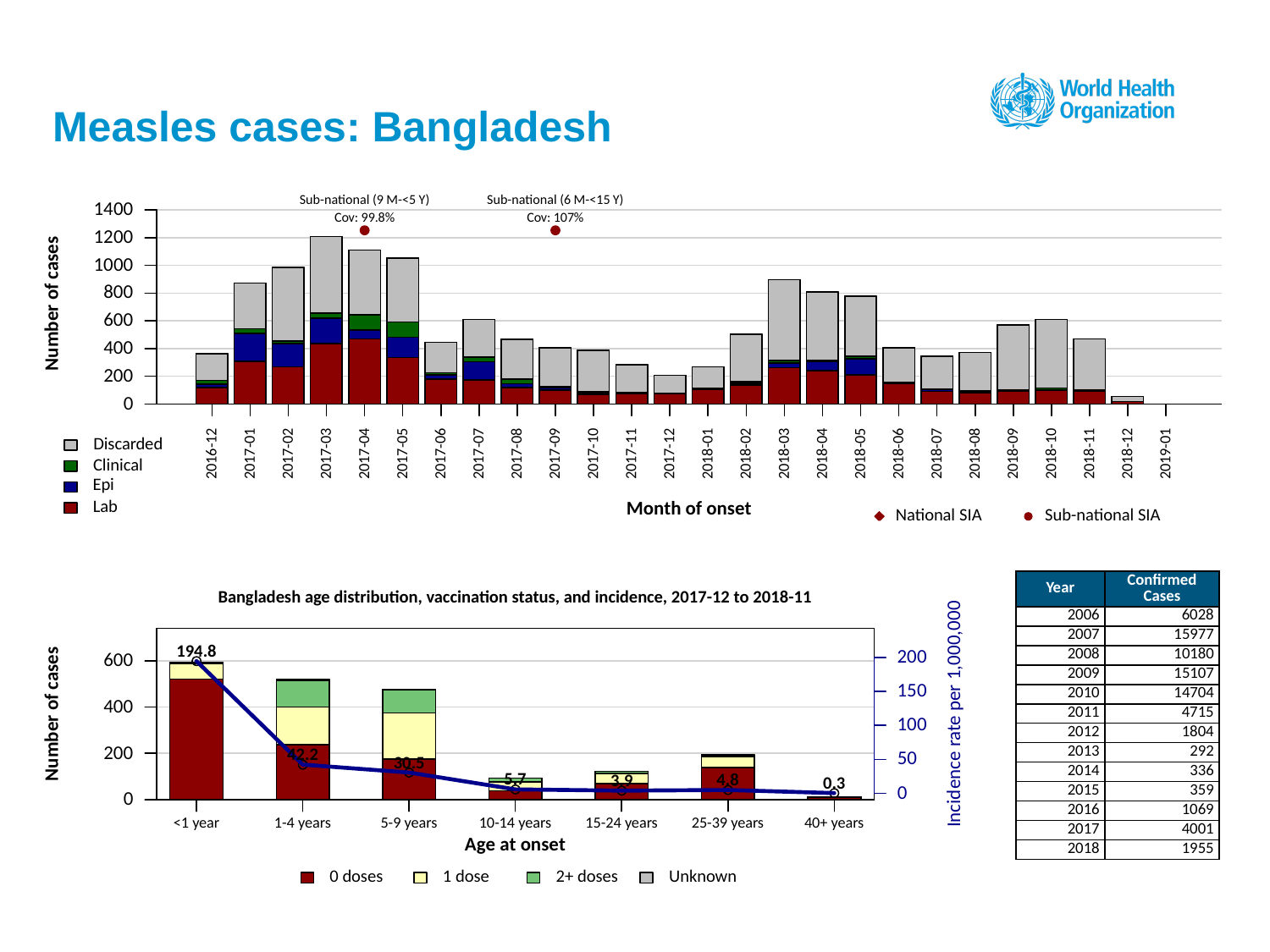

# Measles cases: Bangladesh
Sub-national (9 M-<5 Y)
Sub-national (6 M-<15 Y)
1400

Cov: 99.8%
Cov: 107%

1200

1000

800

Number of cases

600

400

200

0

Discarded

2016-12
2017-01
2017-02
2017-03
2017-04
2017-05
2017-06
2017-07
2017-08
2017-09
2017-10
2017-11
2017-12
2018-01
2018-02
2018-03
2018-04
2018-05
2018-06
2018-07
2018-08
2018-09
2018-10
2018-11
2018-12
2019-01
Clinical

Epi

Lab
Month of onset

National SIA
Sub-national SIA

Bangladesh age distribution, vaccination status, and incidence, 2017-12 to 2018-11

194.8
200
600

150

400
Incidence rate per 1,000,000

Number of cases

100

200
42.2
50

30.5

5.7
4.8
3.9
0.3

0

0

5-9 years
10-14 years
15-24 years
25-39 years
40+ years
<1 year
1-4 years
Age at onset

Unknown
0 doses
1 dose
2+ doses

| Year | Confirmed Cases |
| --- | --- |
| 2006 | 6028 |
| 2007 | 15977 |
| 2008 | 10180 |
| 2009 | 15107 |
| 2010 | 14704 |
| 2011 | 4715 |
| 2012 | 1804 |
| 2013 | 292 |
| 2014 | 336 |
| 2015 | 359 |
| 2016 | 1069 |
| 2017 | 4001 |
| 2018 | 1955 |